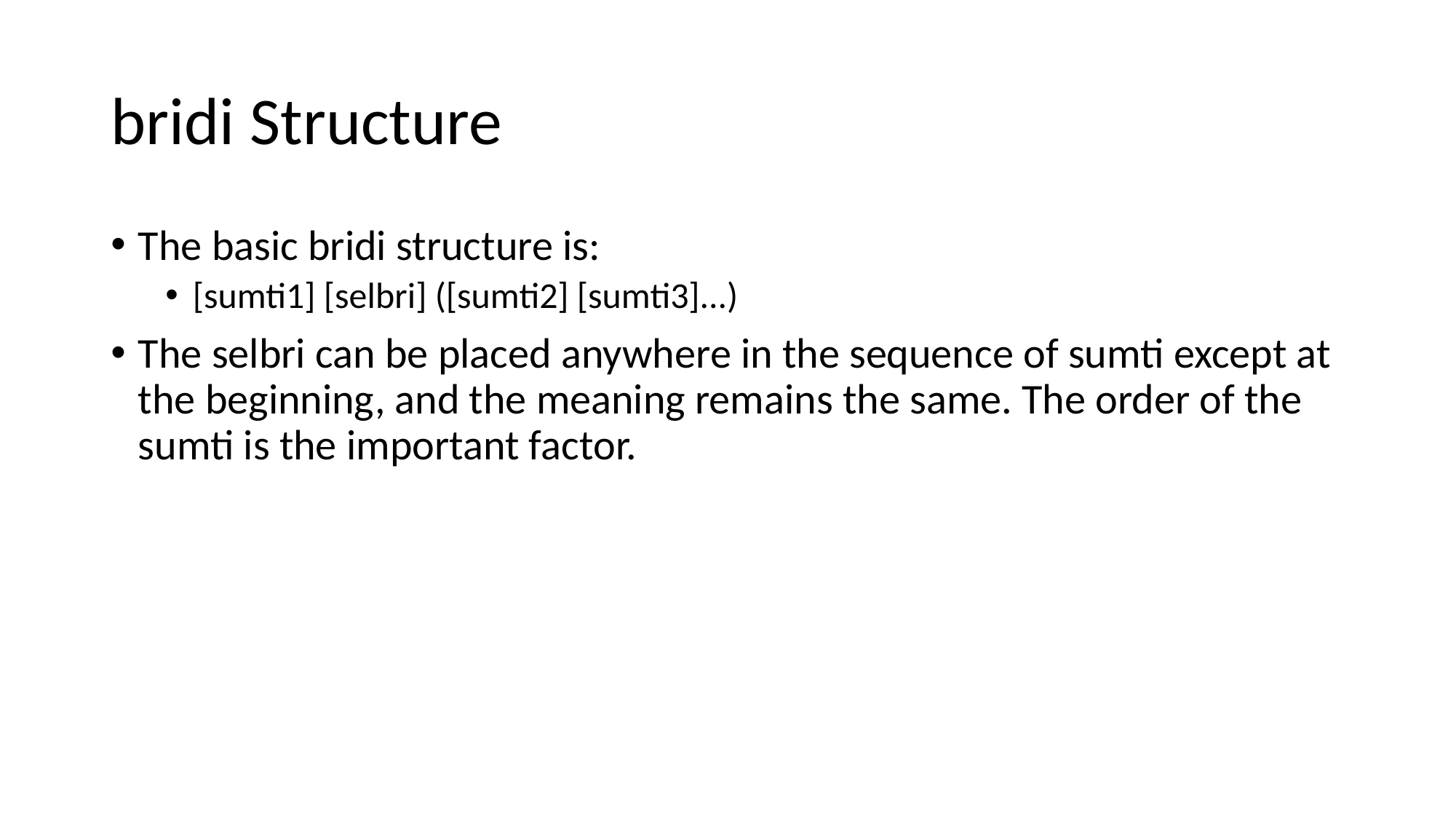

# bridi Structure
The basic bridi structure is:
[sumti1] [selbri] ([sumti2] [sumti3]...)
The selbri can be placed anywhere in the sequence of sumti except at the beginning, and the meaning remains the same. The order of the sumti is the important factor.